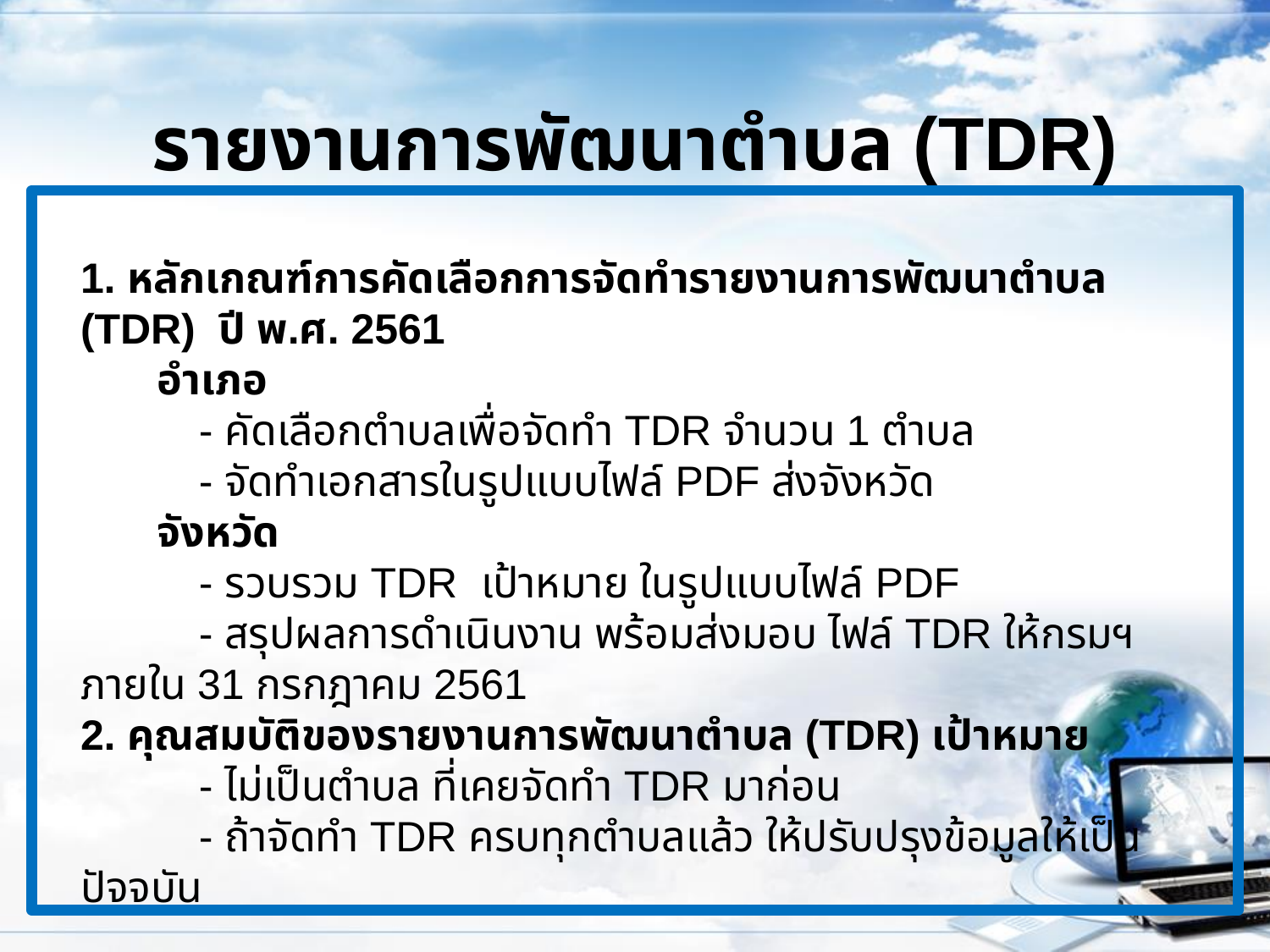

# รายงานการพัฒนาตำบล (TDR)

1. หลักเกณฑ์การคัดเลือกการจัดทำรายงานการพัฒนาตำบล (TDR)  ปี พ.ศ. 2561
       อำเภอ
          - คัดเลือกตำบลเพื่อจัดทำ TDR จำนวน 1 ตำบล
          - จัดทำเอกสารในรูปแบบไฟล์ PDF ส่งจังหวัด
       จังหวัด
          - รวบรวม TDR  เป้าหมาย ในรูปแบบไฟล์ PDF
          - สรุปผลการดำเนินงาน พร้อมส่งมอบ ไฟล์ TDR ให้กรมฯ ภายใน 31 กรกฎาคม 2561
2. คุณสมบัติของรายงานการพัฒนาตำบล (TDR) เป้าหมาย
          - ไม่เป็นตำบล ที่เคยจัดทำ TDR มาก่อน
          - ถ้าจัดทำ TDR ครบทุกตำบลแล้ว ให้ปรับปรุงข้อมูลให้เป็นปัจจุบัน